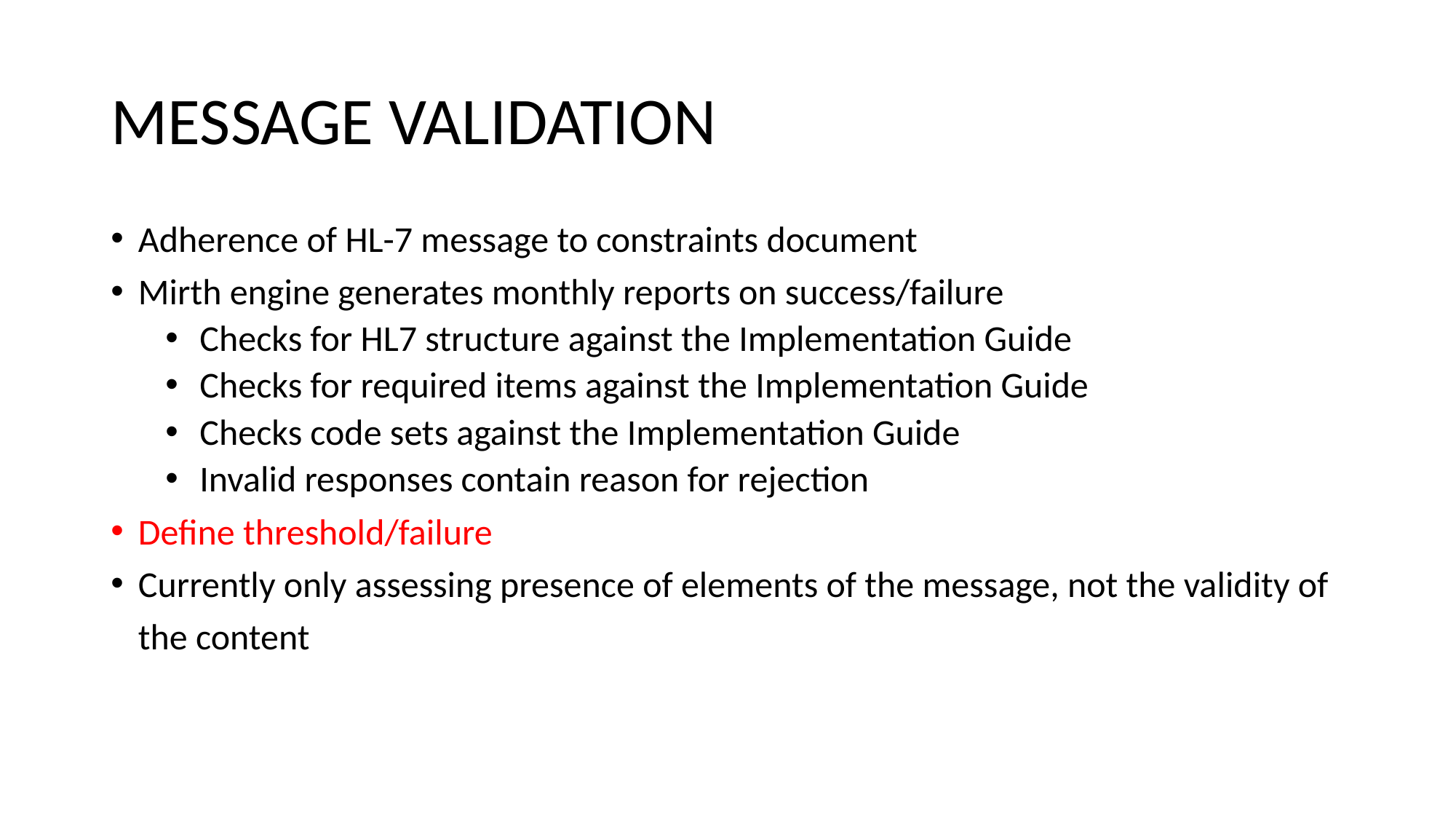

# Message validation
Adherence of HL-7 message to constraints document
Mirth engine generates monthly reports on success/failure
Checks for HL7 structure against the Implementation Guide
Checks for required items against the Implementation Guide
Checks code sets against the Implementation Guide
Invalid responses contain reason for rejection
Define threshold/failure
Currently only assessing presence of elements of the message, not the validity of the content